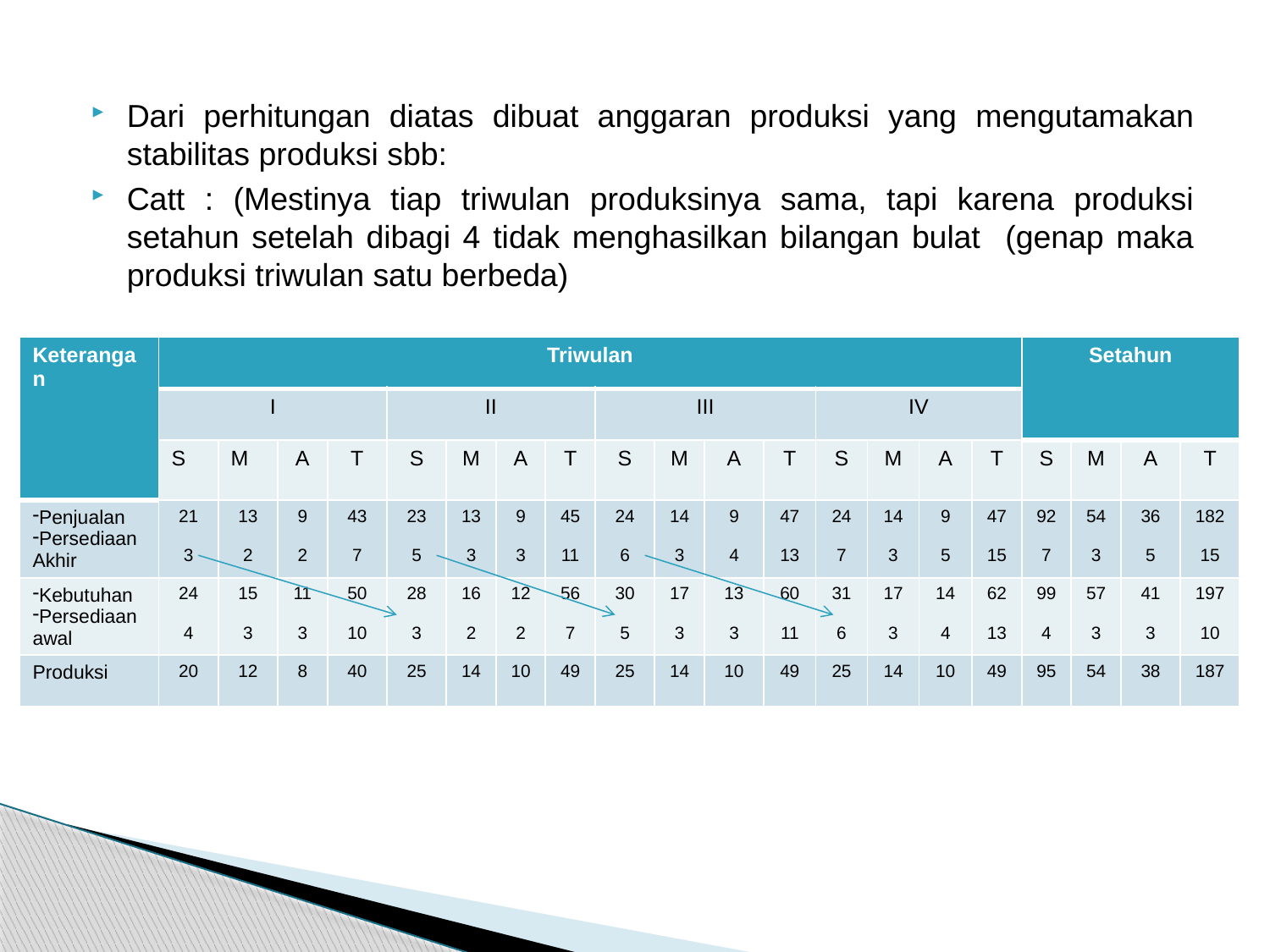

Dari perhitungan diatas dibuat anggaran produksi yang mengutamakan stabilitas produksi sbb:
Catt : (Mestinya tiap triwulan produksinya sama, tapi karena produksi setahun setelah dibagi 4 tidak menghasilkan bilangan bulat  (genap maka produksi triwulan satu berbeda)

| Keterangan | Triwulan |  |  |  |  |  |  |  |  |  |  |  |  |  |  |  | Setahun |  |  |  |
| --- | --- | --- | --- | --- | --- | --- | --- | --- | --- | --- | --- | --- | --- | --- | --- | --- | --- | --- | --- | --- |
|  | I |  |  |  | II |  |  |  | III |  |  |  | IV |  |  |  |  |  |  |  |
|  | S | M | A | T | S | M | A | T | S | M | A | T | S | M | A | T | S | M | A | T |
| Penjualan Persediaan Akhir | 21 3 | 13 2 | 9 2 | 43 7 | 23 5 | 13 3 | 9 3 | 45 11 | 24 6 | 14 3 | 9 4 | 47 13 | 24 7 | 14 3 | 9 5 | 47 15 | 92 7 | 54 3 | 36 5 | 182 15 |
| Kebutuhan Persediaan awal | 24 4 | 15 3 | 11 3 | 50 10 | 28 3 | 16 2 | 12 2 | 56 7 | 30 5 | 17 3 | 13 3 | 60 11 | 31 6 | 17 3 | 14 4 | 62 13 | 99 4 | 57 3 | 41 3 | 197 10 |
| Produksi | 20 | 12 | 8 | 40 | 25 | 14 | 10 | 49 | 25 | 14 | 10 | 49 | 25 | 14 | 10 | 49 | 95 | 54 | 38 | 187 |